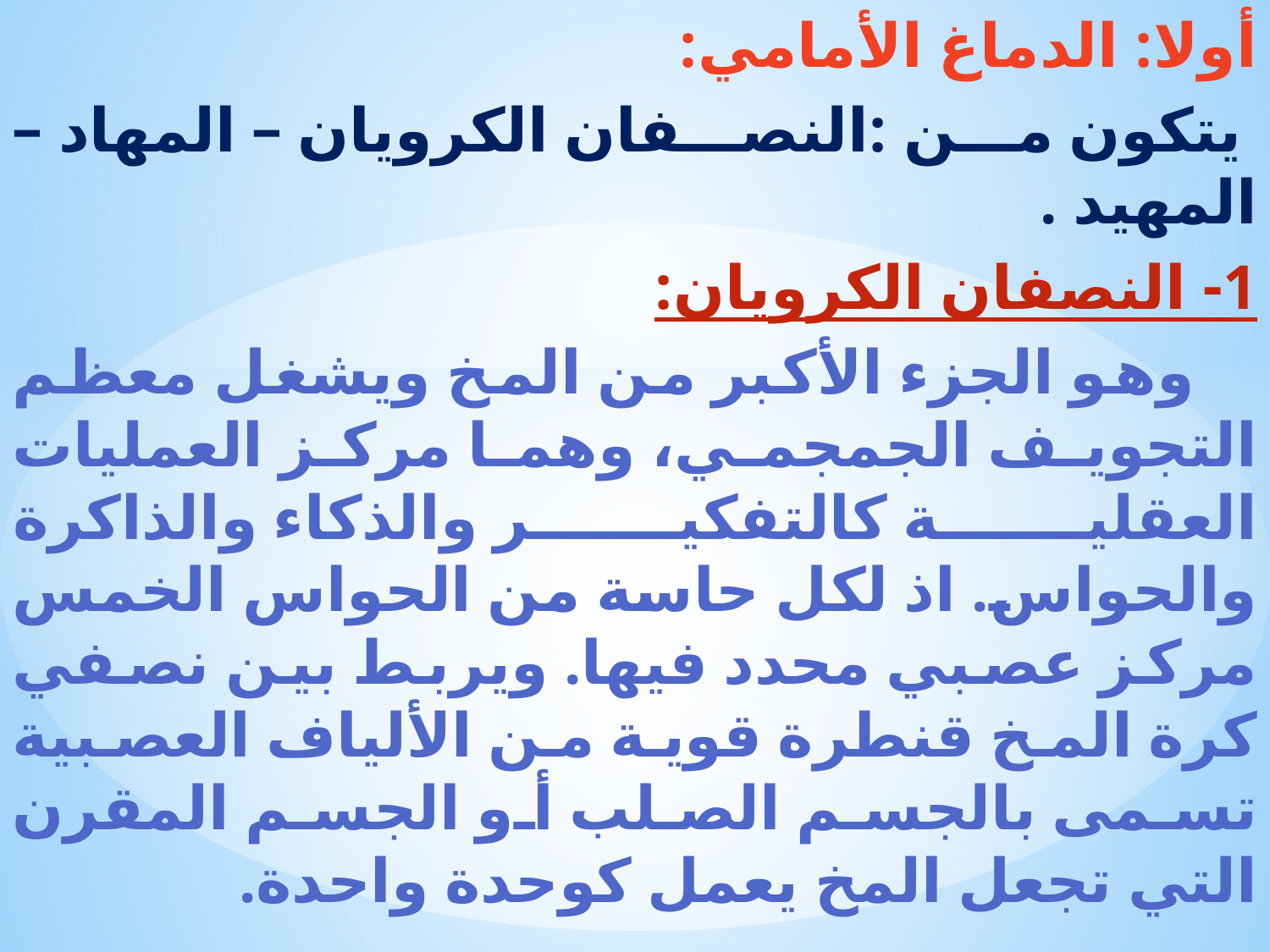

أولا: الدماغ الأمامي:
 يتكون من :النصفان الكرويان – المهاد – المهيد .
1- النصفان الكرويان:
    وهو الجزء الأكبر من المخ ويشغل معظم التجويف الجمجمي، وهما مركز العمليات العقلية كالتفكير والذكاء والذاكرة والحواس. اذ لكل حاسة من الحواس الخمس مركز عصبي محدد فيها. ويربط بين نصفي كرة المخ قنطرة قوية من الألياف العصبية تسمى بالجسم الصلب أو الجسم المقرن التي تجعل المخ يعمل كوحدة واحدة.